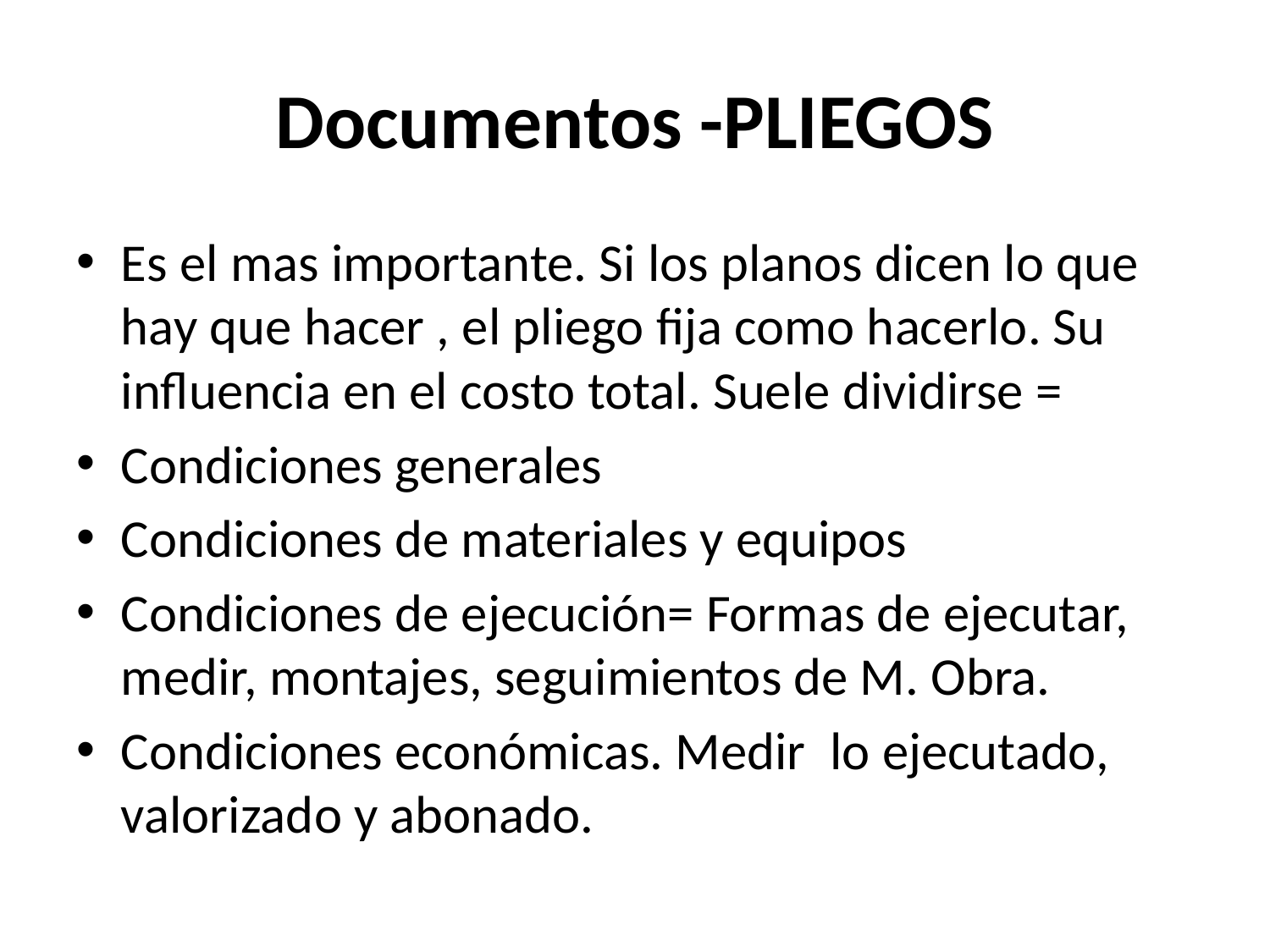

# Documentos -PLIEGOS
Es el mas importante. Si los planos dicen lo que hay que hacer , el pliego fija como hacerlo. Su  influencia en el costo total. Suele dividirse =
Condiciones generales
Condiciones de materiales y equipos
Condiciones de ejecución= Formas de ejecutar, medir, montajes, seguimientos de M. Obra.
Condiciones económicas. Medir  lo ejecutado, valorizado y abonado.